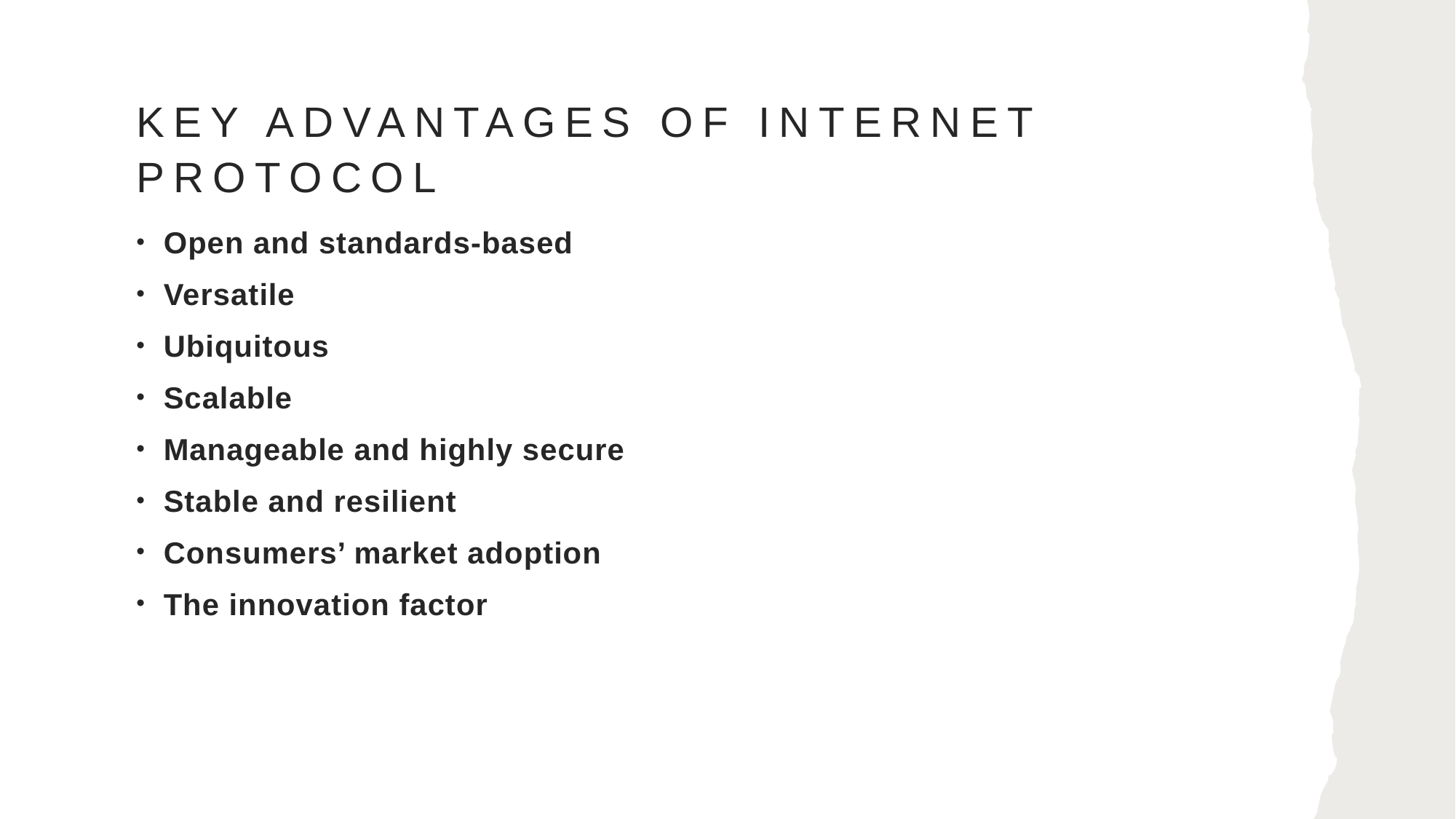

# KEY ADVANTAGES OF INTERNET PROTOCOL
Open and standards-based
Versatile
Ubiquitous
Scalable
Manageable and highly secure
Stable and resilient
Consumers’ market adoption
The innovation factor